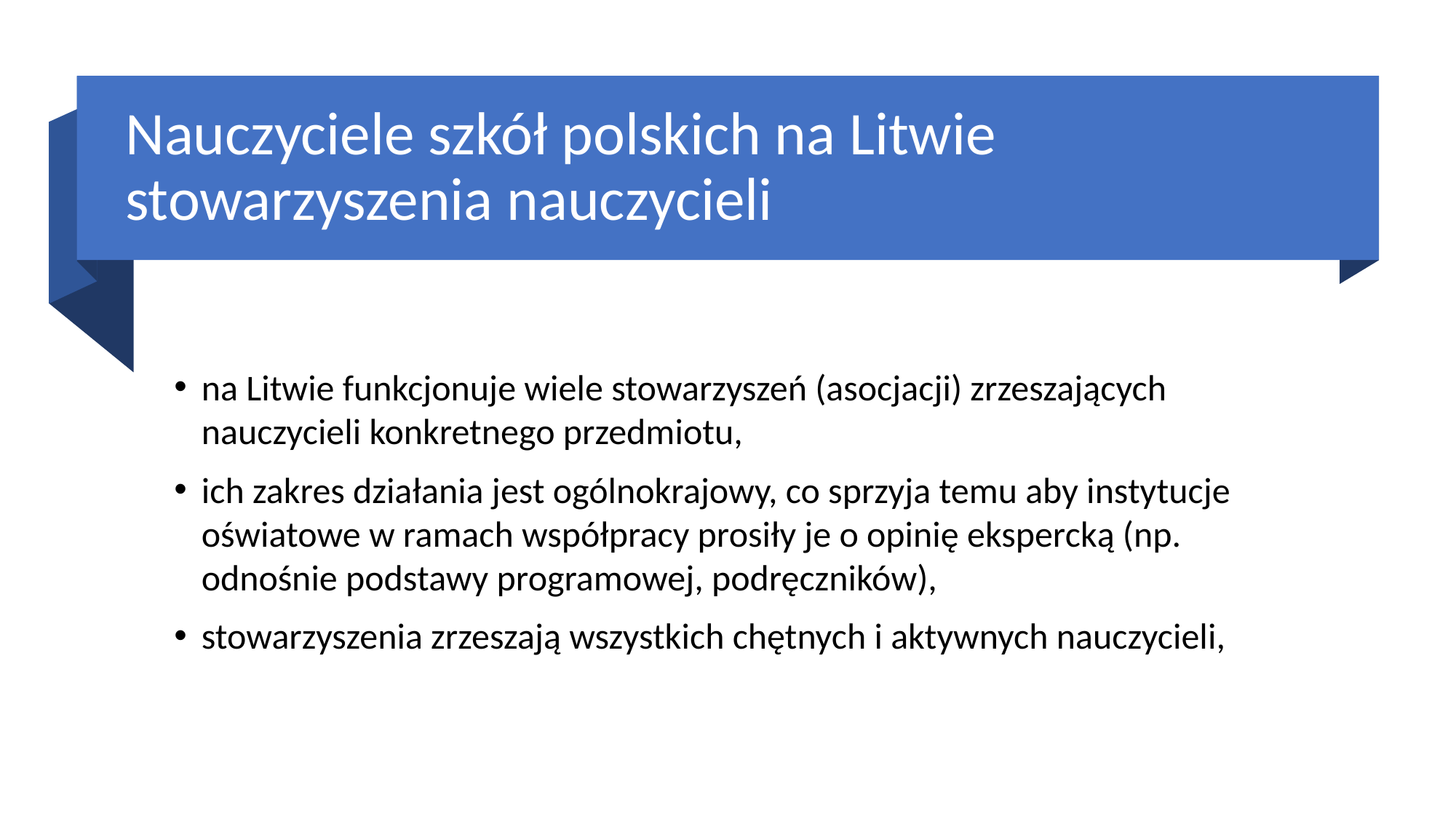

# Nauczyciele szkół polskich na Litwie stowarzyszenia nauczycieli

na Litwie funkcjonuje wiele stowarzyszeń (asocjacji) zrzeszających nauczycieli konkretnego przedmiotu,
ich zakres działania jest ogólnokrajowy, co sprzyja temu aby instytucje oświatowe w ramach współpracy prosiły je o opinię ekspercką (np. odnośnie podstawy programowej, podręczników),
stowarzyszenia zrzeszają wszystkich chętnych i aktywnych nauczycieli,